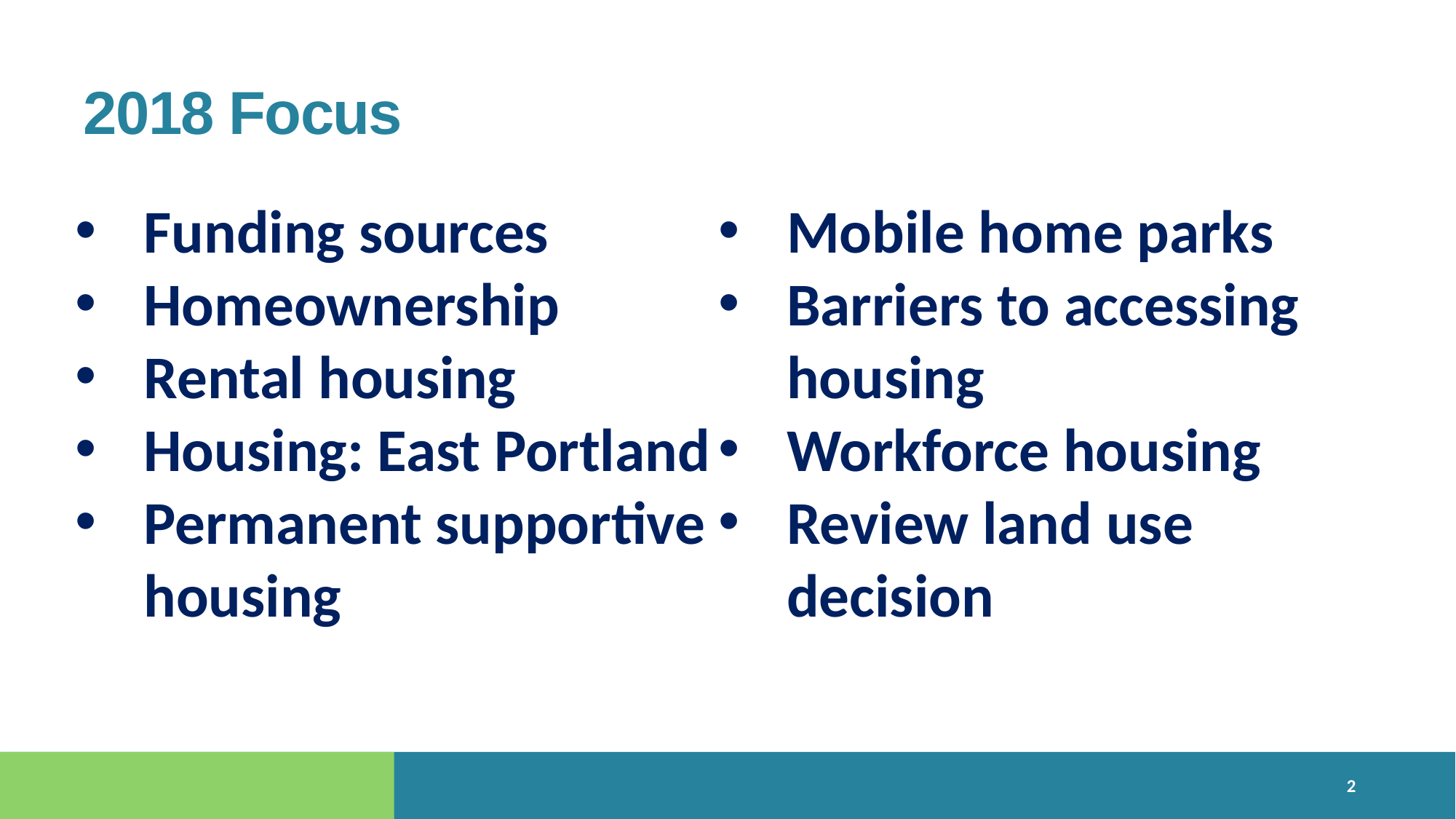

# 2018 Focus
Funding sources
Homeownership
Rental housing
Housing: East Portland
Permanent supportive housing

Mobile home parks
Barriers to accessing housing
Workforce housing
Review land use decision

2
2